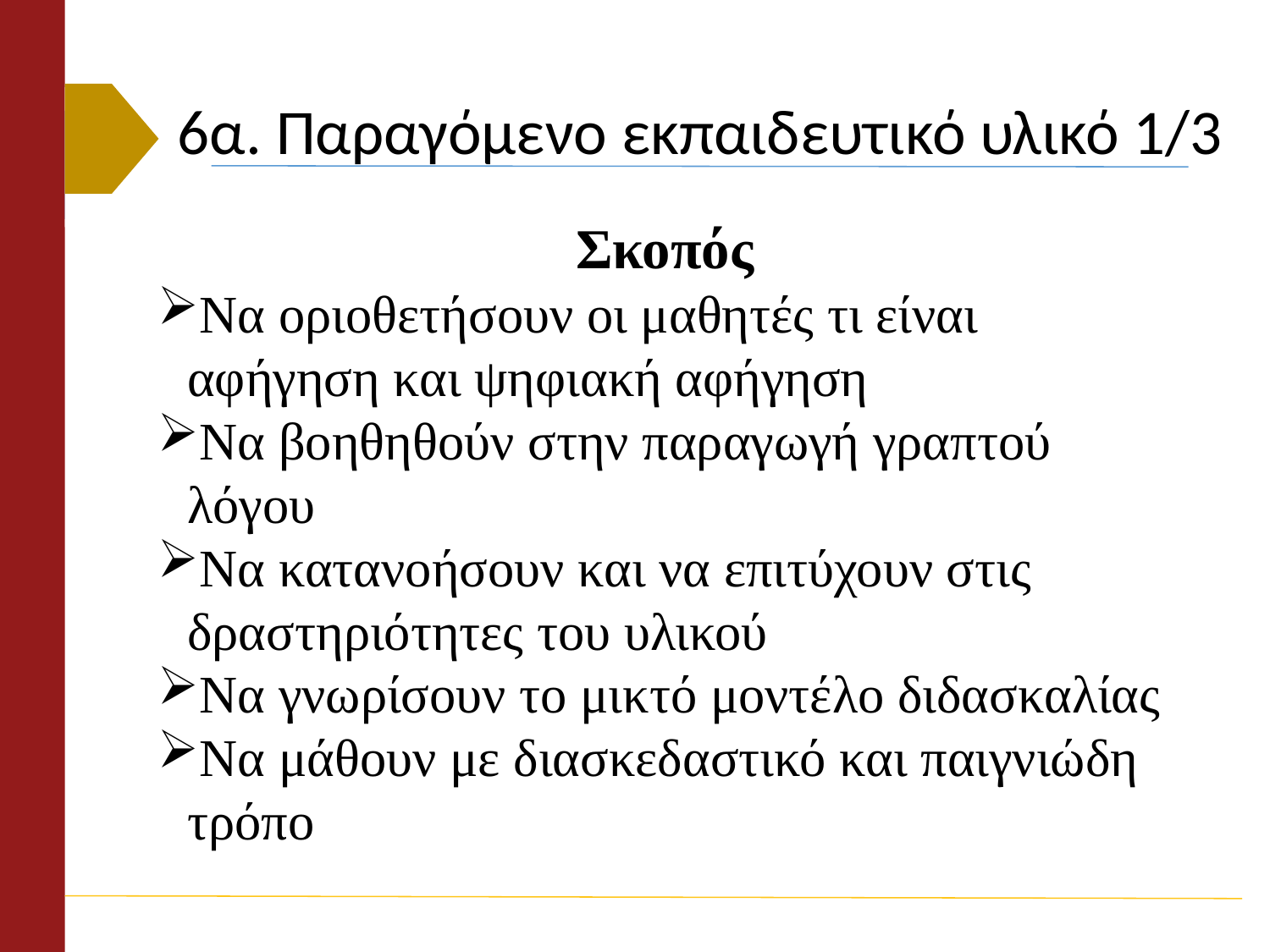

# 6α. Παραγόμενο εκπαιδευτικό υλικό 1/3
Σκοπός
Να οριοθετήσουν οι μαθητές τι είναι αφήγηση και ψηφιακή αφήγηση
Να βοηθηθούν στην παραγωγή γραπτού λόγου
Να κατανοήσουν και να επιτύχουν στις δραστηριότητες του υλικού
Να γνωρίσουν το μικτό μοντέλο διδασκαλίας
Να μάθουν με διασκεδαστικό και παιγνιώδη τρόπο